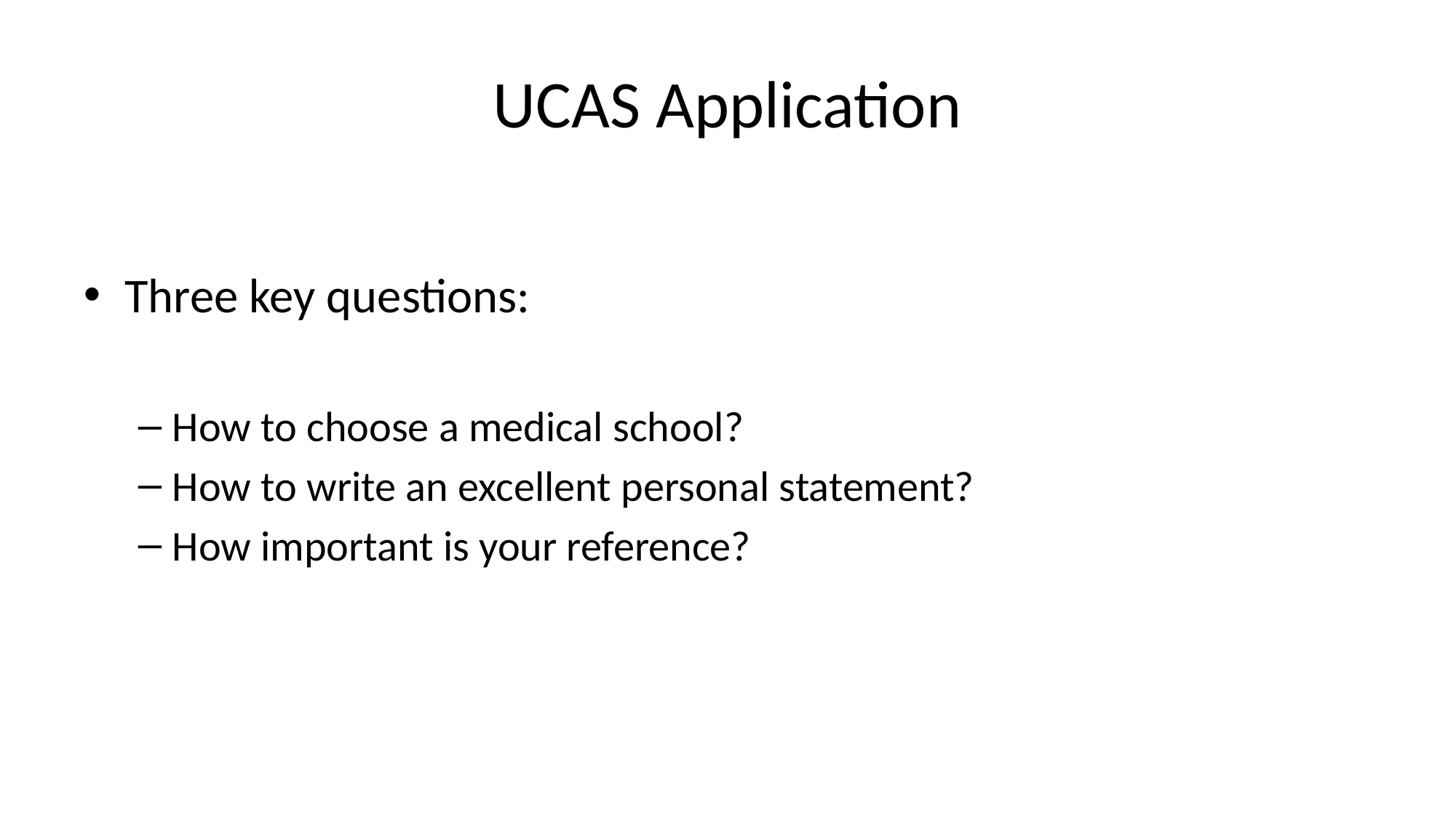

# UCAS Application

Three key questions:

How to choose a medical school?
How to write an excellent personal statement?
How important is your reference?